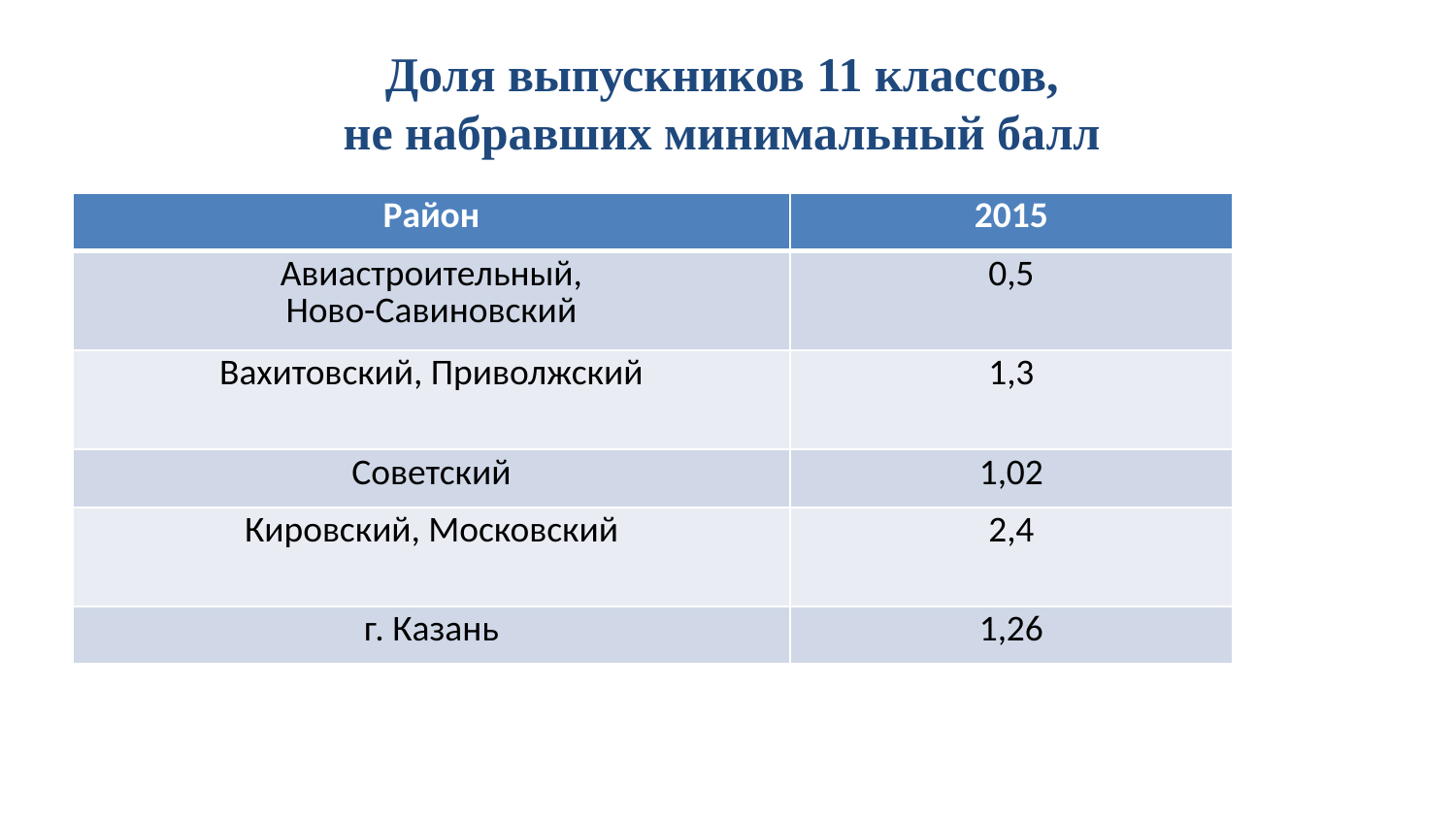

# Доля выпускников 11 классов, не набравших минимальный балл
| Район | 2015 |
| --- | --- |
| Авиастроительный, Ново-Савиновский | 0,5 |
| Вахитовский, Приволжский | 1,3 |
| Советский | 1,02 |
| Кировский, Московский | 2,4 |
| г. Казань | 1,26 |